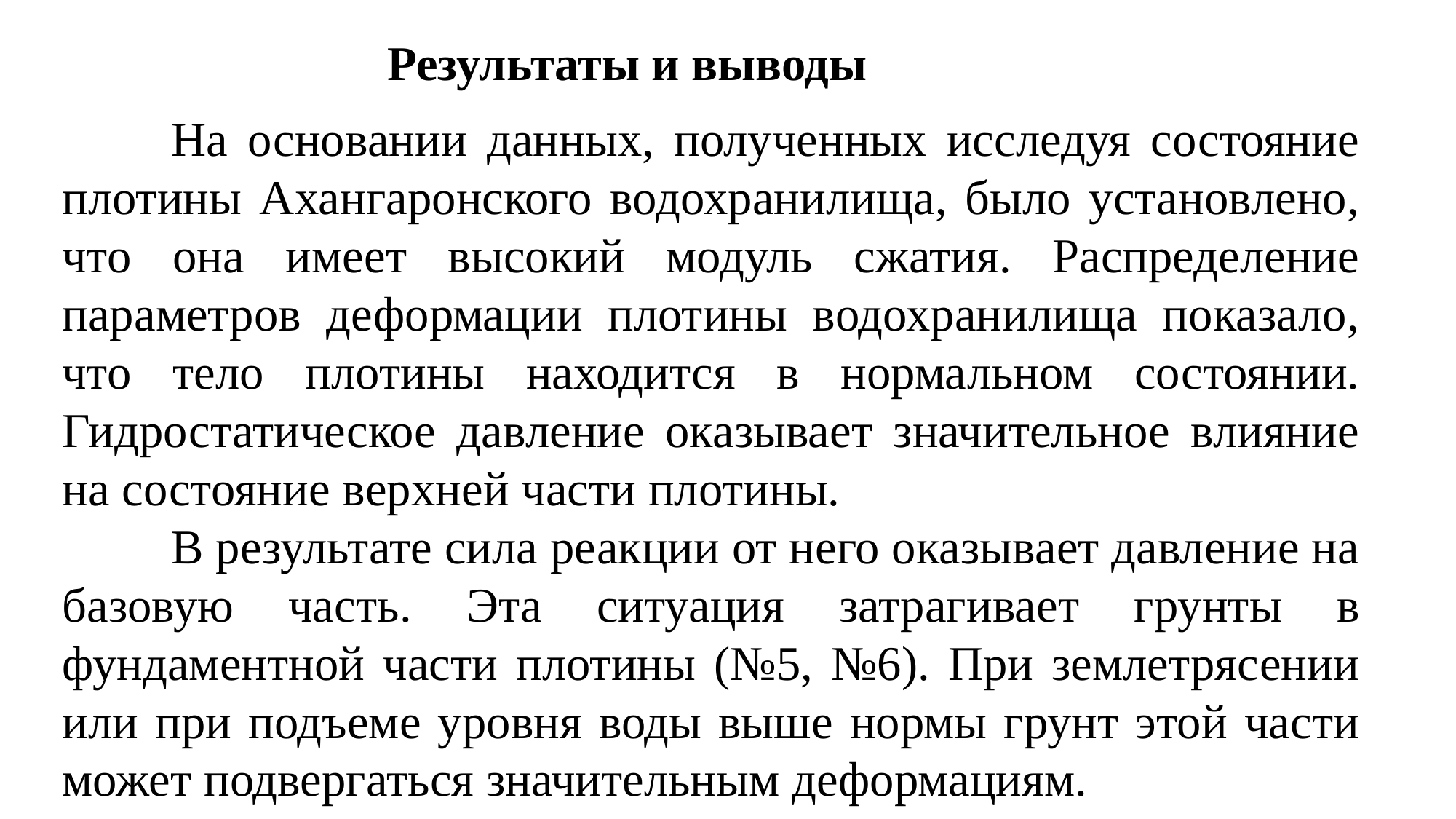

Результаты и выводы
	На основании данных, полученных исследуя состояние плотины Ахангаронского водохранилища, было установлено, что она имеет высокий модуль сжатия. Распределение параметров деформации плотины водохранилища показало, что тело плотины находится в нормальном состоянии. Гидростатическое давление оказывает значительное влияние на состояние верхней части плотины.
	В результате сила реакции от него оказывает давление на базовую часть. Эта ситуация затрагивает грунты в фундаментной части плотины (№5, №6). При землетрясении или при подъеме уровня воды выше нормы грунт этой части может подвергаться значительным деформациям.